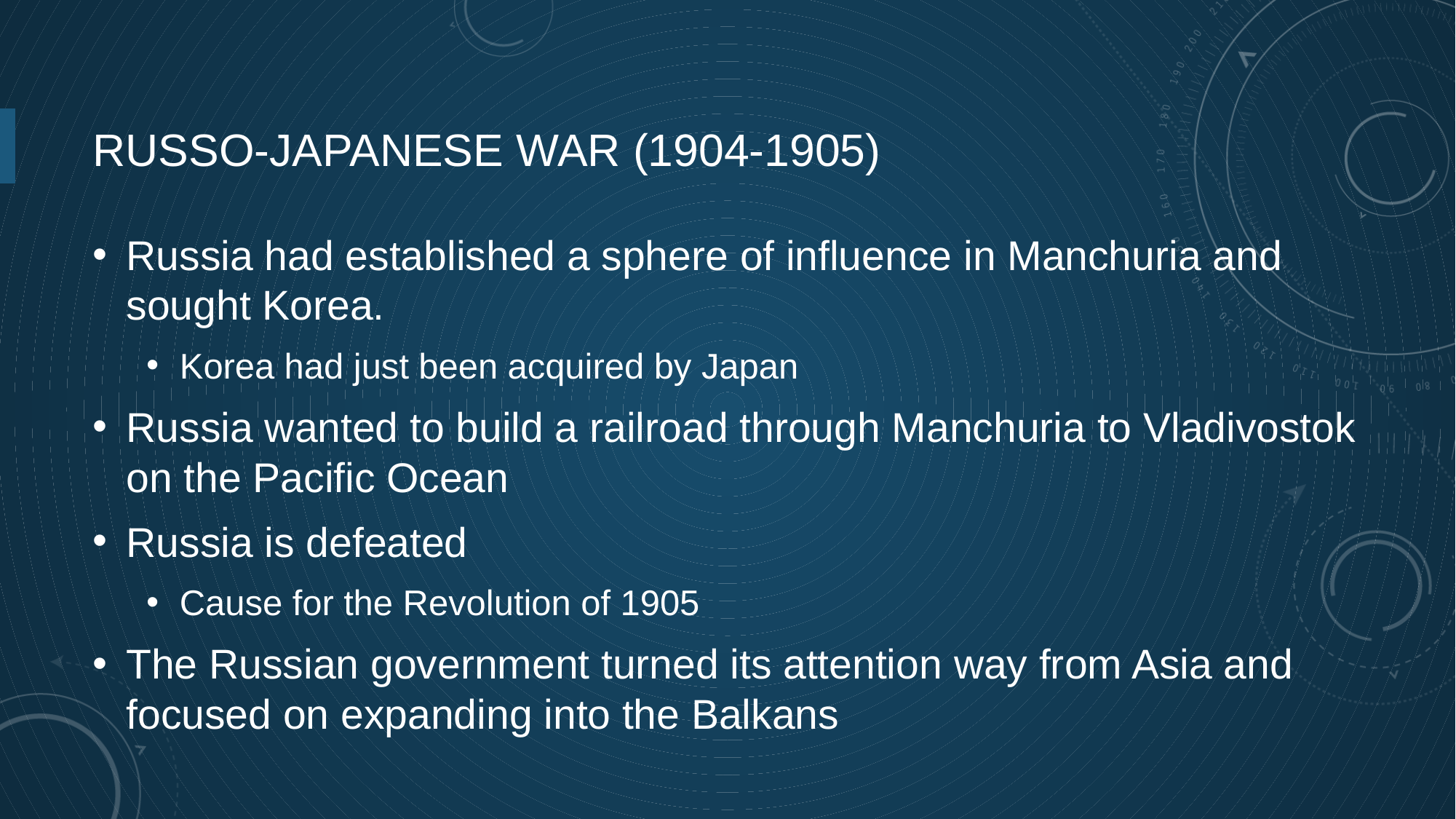

# Russo-Japanese War (1904-1905)
Russia had established a sphere of influence in Manchuria and sought Korea.
Korea had just been acquired by Japan
Russia wanted to build a railroad through Manchuria to Vladivostok on the Pacific Ocean
Russia is defeated
Cause for the Revolution of 1905
The Russian government turned its attention way from Asia and focused on expanding into the Balkans